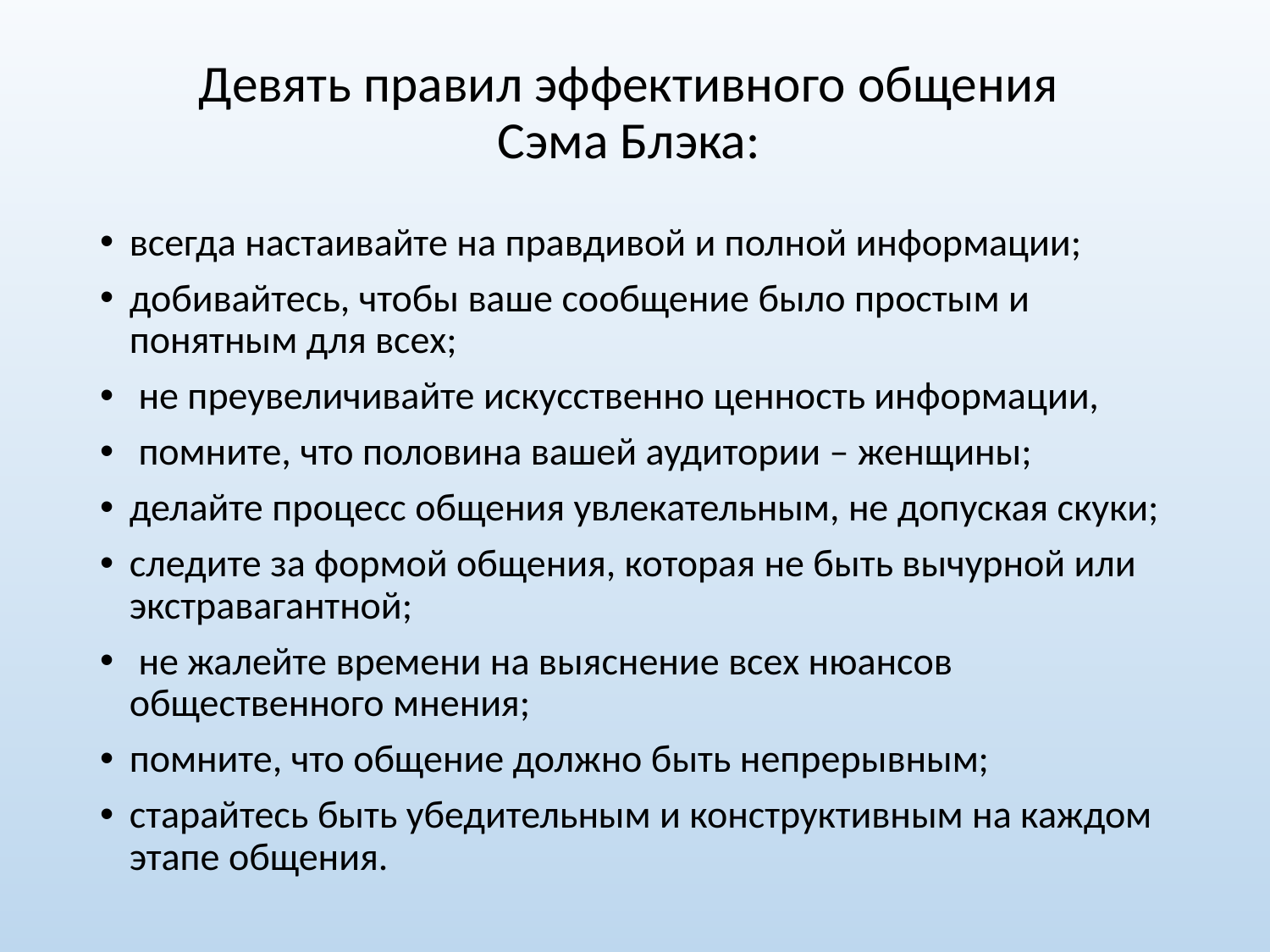

# Девять правил эффективного общения Сэма Блэка:
всегда настаивайте на правдивой и полной информации;
добивайтесь, чтобы ваше сообщение было простым и понятным для всех;
 не преувеличивайте искусственно ценность информации,
 помните, что половина вашей аудитории – женщины;
делайте процесс общения увлекательным, не допуская скуки;
следите за формой общения, которая не быть вычурной или экстравагантной;
 не жалейте времени на выяснение всех нюансов общественного мнения;
помните, что общение должно быть непрерывным;
старайтесь быть убедительным и конструктивным на каждом этапе общения.